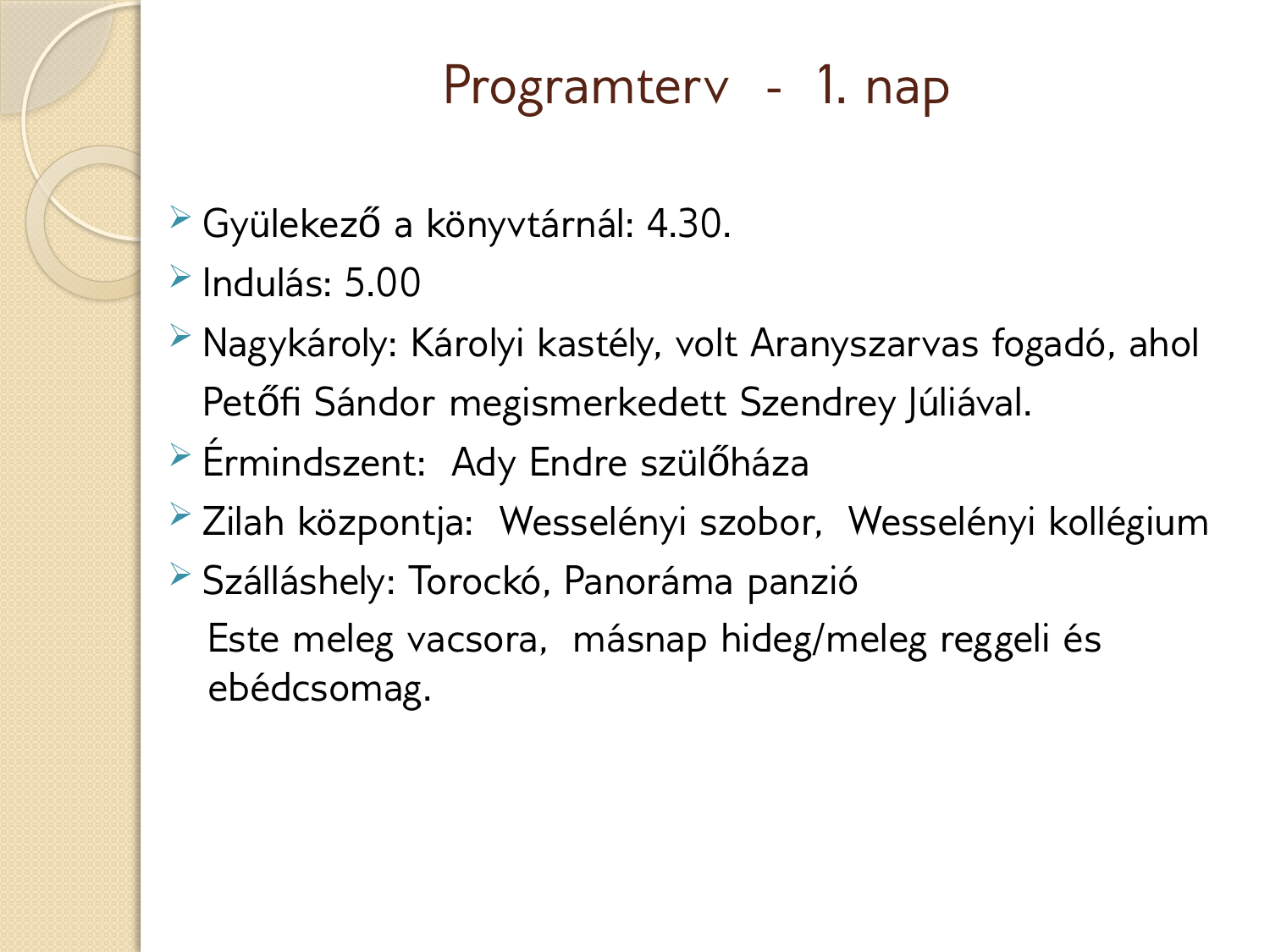

# Programterv  -  1. nap

Gyülekező a könyvtárnál: 4.30.
Indulás: 5.00
Nagykároly: Károlyi kastély, volt Aranyszarvas fogadó, ahol Petőfi Sándor megismerkedett Szendrey Júliával.
Érmindszent:  Ady Endre szülőháza
Zilah központja:  Wesselényi szobor,  Wesselényi kollégium
Szálláshely: Torockó, Panoráma panzió
Este meleg vacsora,  másnap hideg/meleg reggeli és ebédcsomag.